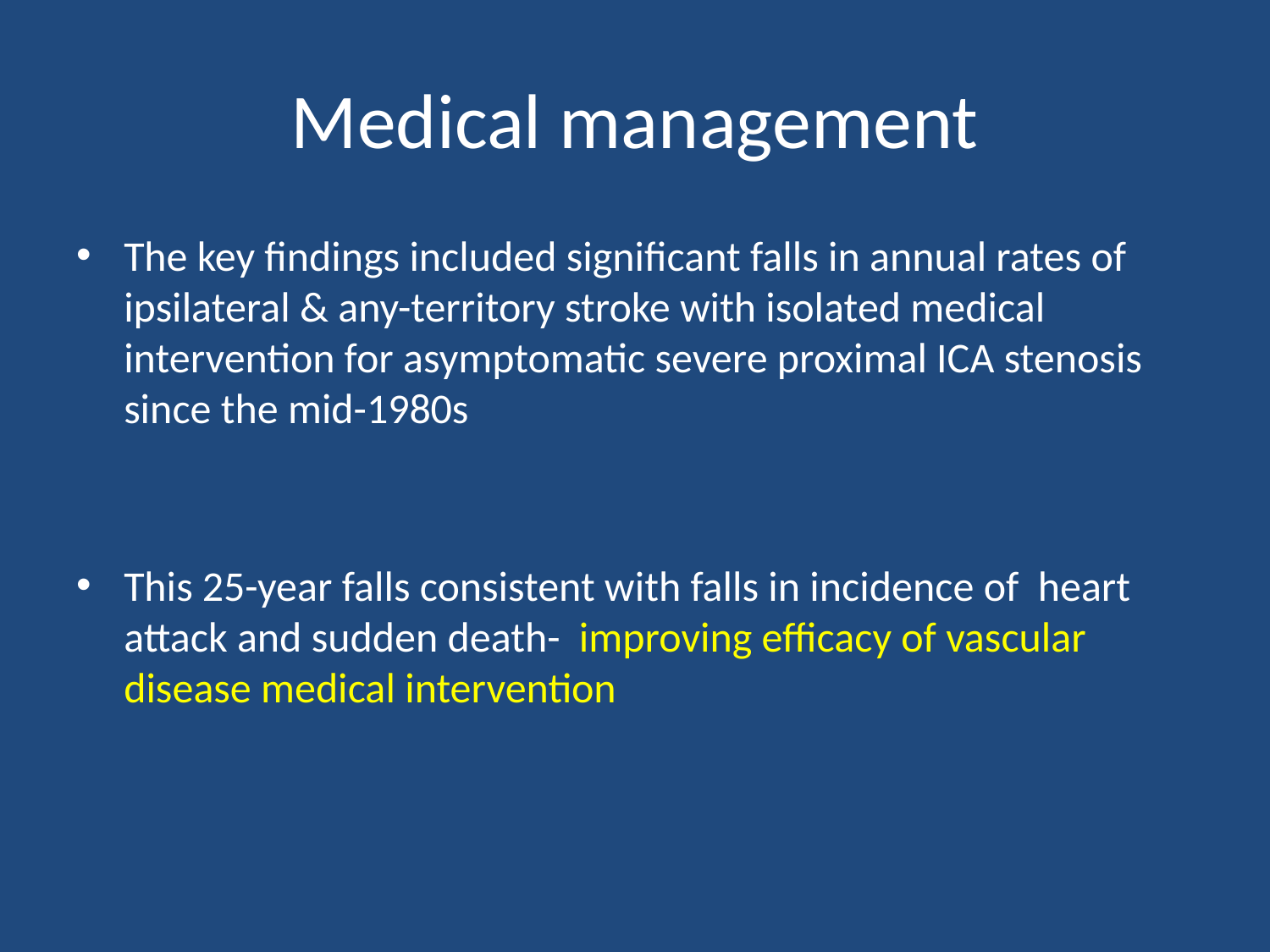

# Medical management
The key findings included significant falls in annual rates of ipsilateral & any-territory stroke with isolated medical intervention for asymptomatic severe proximal ICA stenosis since the mid-1980s

This 25-year falls consistent with falls in incidence of  heart attack and sudden death-  improving efficacy of vascular disease medical intervention